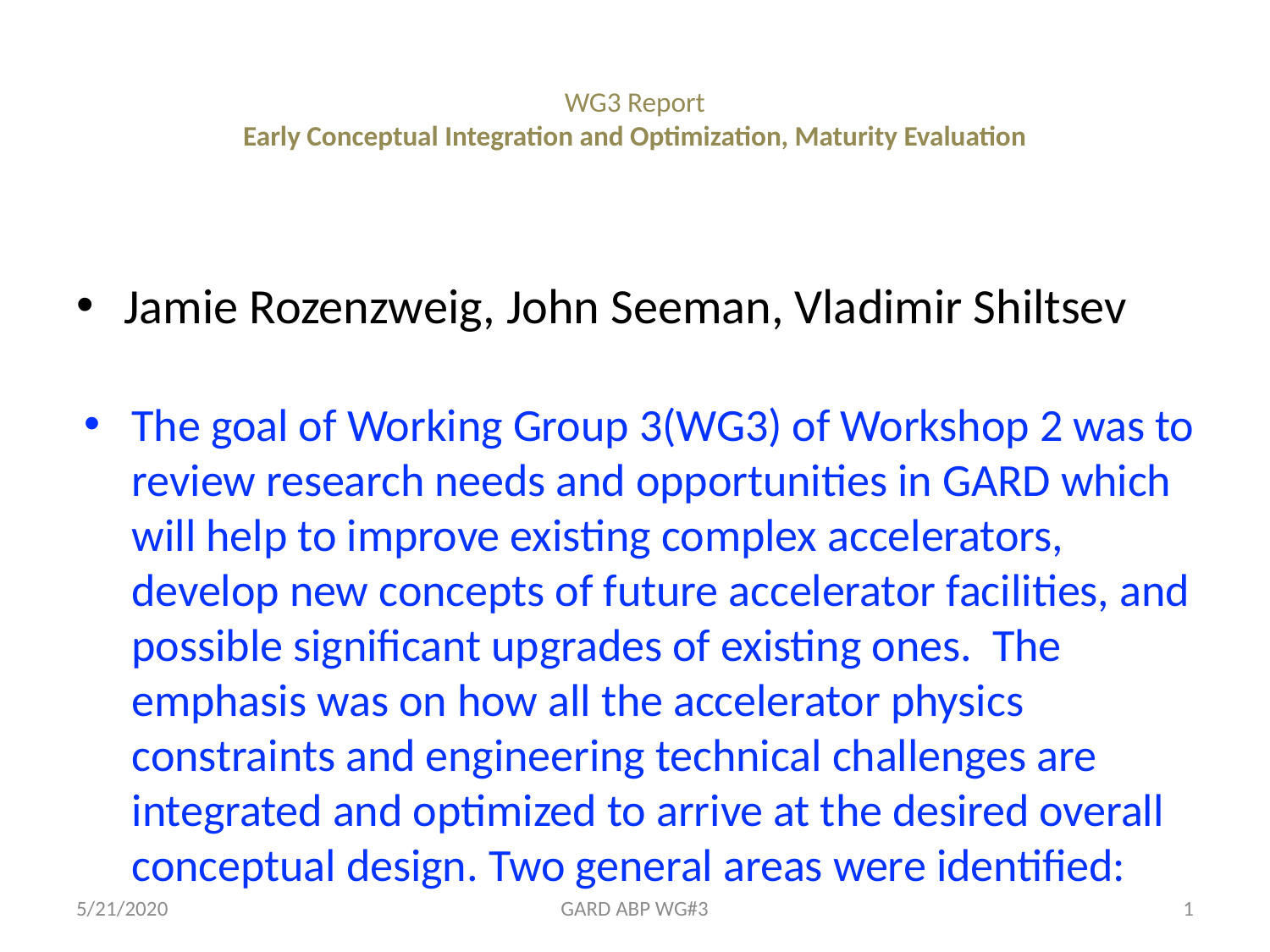

# WG3 Report Early Conceptual Integration and Optimization, Maturity Evaluation
Jamie Rozenzweig, John Seeman, Vladimir Shiltsev

The goal of Working Group 3(WG3) of Workshop 2 was to review research needs and opportunities in GARD which will help to improve existing complex accelerators, develop new concepts of future accelerator facilities, and possible significant upgrades of existing ones.  The emphasis was on how all the accelerator physics constraints and engineering technical challenges are integrated and optimized to arrive at the desired overall conceptual design. Two general areas were identified:

5/21/2020
GARD ABP WG#3
1